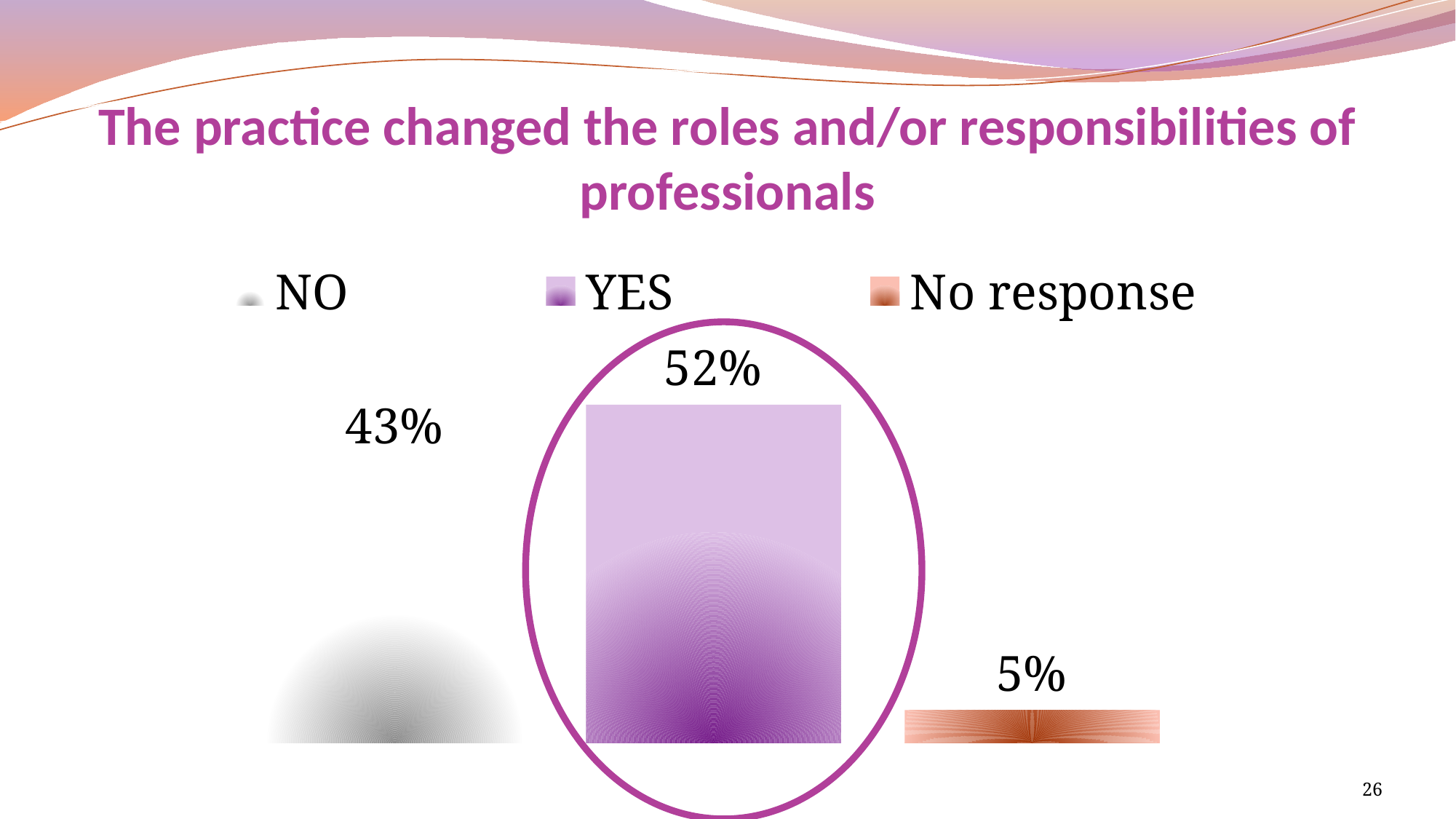

# The practice changed the roles and/or responsibilities of professionals

### Chart

| Category | NO  | YES  | No response  |
|---|---|---|---|
| Percentage  | 0.43 | 0.52 | 0.05 |
26